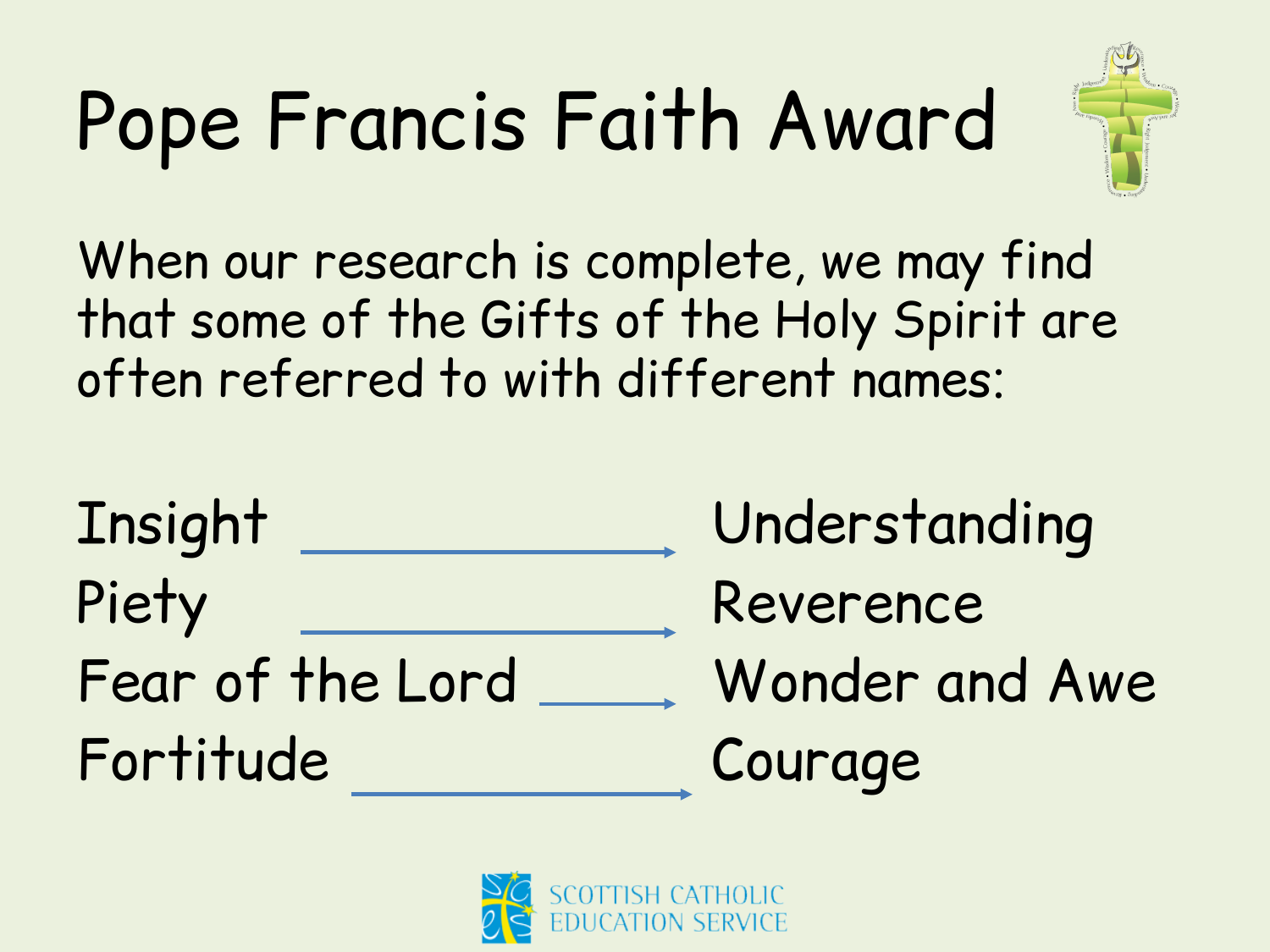

# Pope Francis Faith Award

When our research is complete, we may find that some of the Gifts of the Holy Spirit are often referred to with different names:

Insight 				Understanding
Piety				Reverence
Fear of the Lord		Wonder and Awe
Fortitude				Courage